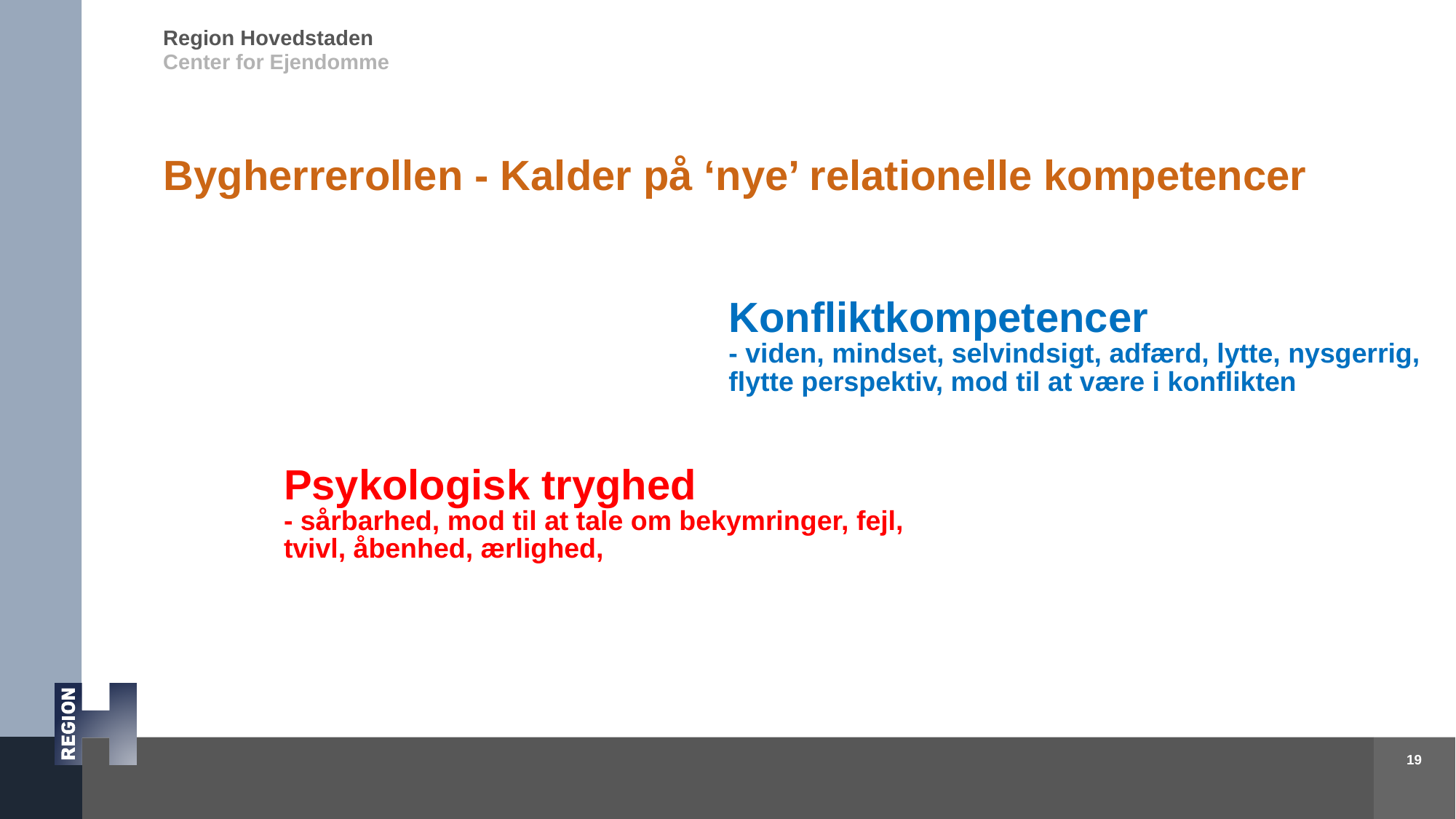

# Bygherrerollen - Kalder på ‘nye’ relationelle kompetencer
Konfliktkompetencer
- viden, mindset, selvindsigt, adfærd, lytte, nysgerrig, flytte perspektiv, mod til at være i konflikten
Psykologisk tryghed
- sårbarhed, mod til at tale om bekymringer, fejl,
tvivl, åbenhed, ærlighed,
19